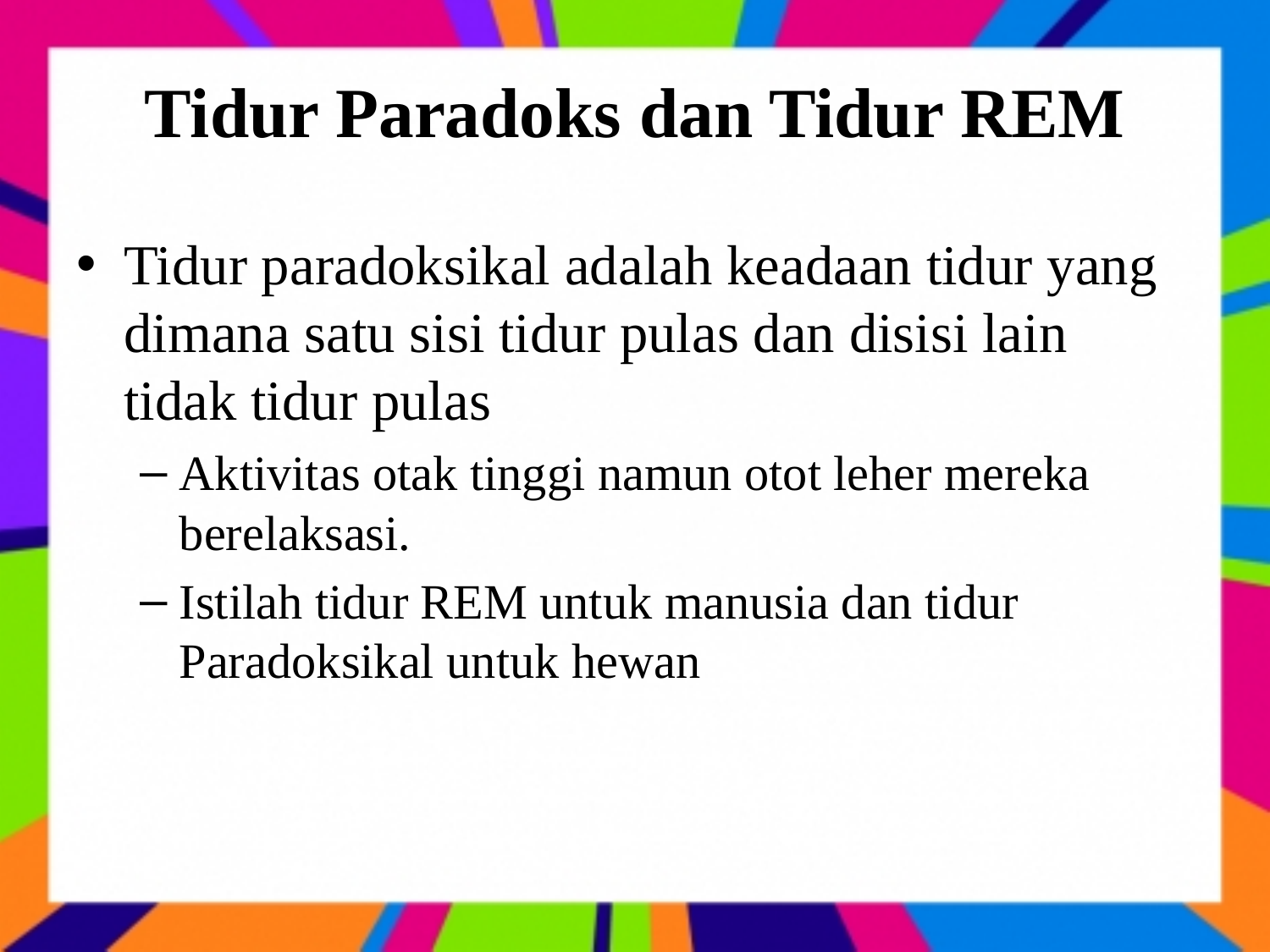

# Tidur Paradoks dan Tidur REM
Tidur paradoksikal adalah keadaan tidur yang dimana satu sisi tidur pulas dan disisi lain tidak tidur pulas
Aktivitas otak tinggi namun otot leher mereka berelaksasi.
Istilah tidur REM untuk manusia dan tidur Paradoksikal untuk hewan